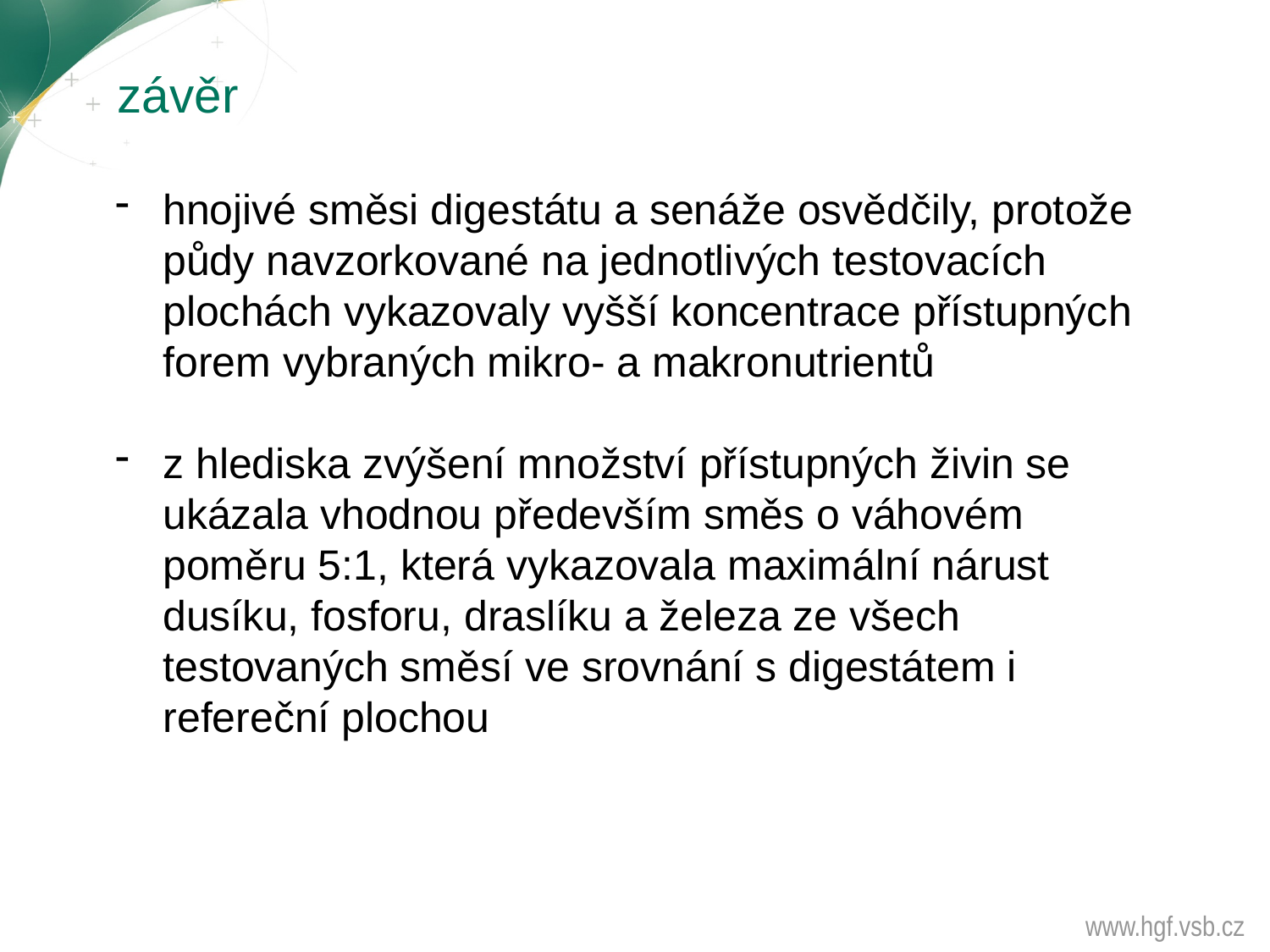

# závěr
hnojivé směsi digestátu a senáže osvědčily, protože půdy navzorkované na jednotlivých testovacích plochách vykazovaly vyšší koncentrace přístupných forem vybraných mikro- a makronutrientů

z hlediska zvýšení množství přístupných živin se ukázala vhodnou především směs o váhovém poměru 5:1, která vykazovala maximální nárust dusíku, fosforu, draslíku a železa ze všech testovaných směsí ve srovnání s digestátem i refereční plochou

www.hgf.vsb.cz